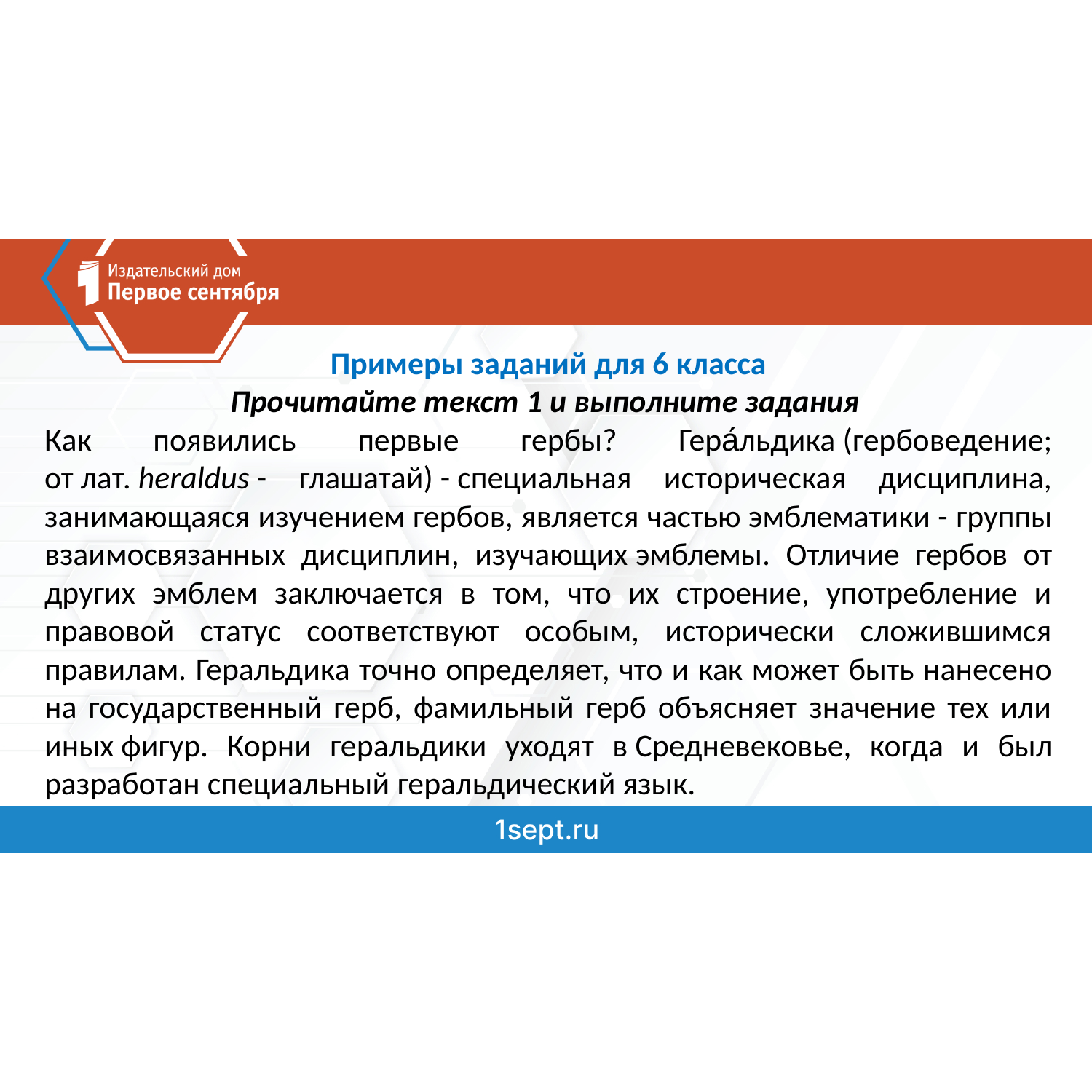

Примеры заданий для 6 класса
Прочитайте текст 1 и выполните задания
Как появились первые гербы? Гера́льдика (гербоведение; от лат. heraldus - глашатай) - специальная историческая дисциплина, занимающаяся изучением гербов, является частью эмблематики - группы взаимосвязанных дисциплин, изучающих эмблемы. Отличие гербов от других эмблем заключается в том, что их строение, употребление и правовой статус соответствуют особым, исторически сложившимся правилам. Геральдика точно определяет, что и как может быть нанесено на государственный герб, фамильный герб объясняет значение тех или иных фигур. Корни геральдики уходят в Средневековье, когда и был разработан специальный геральдический язык.